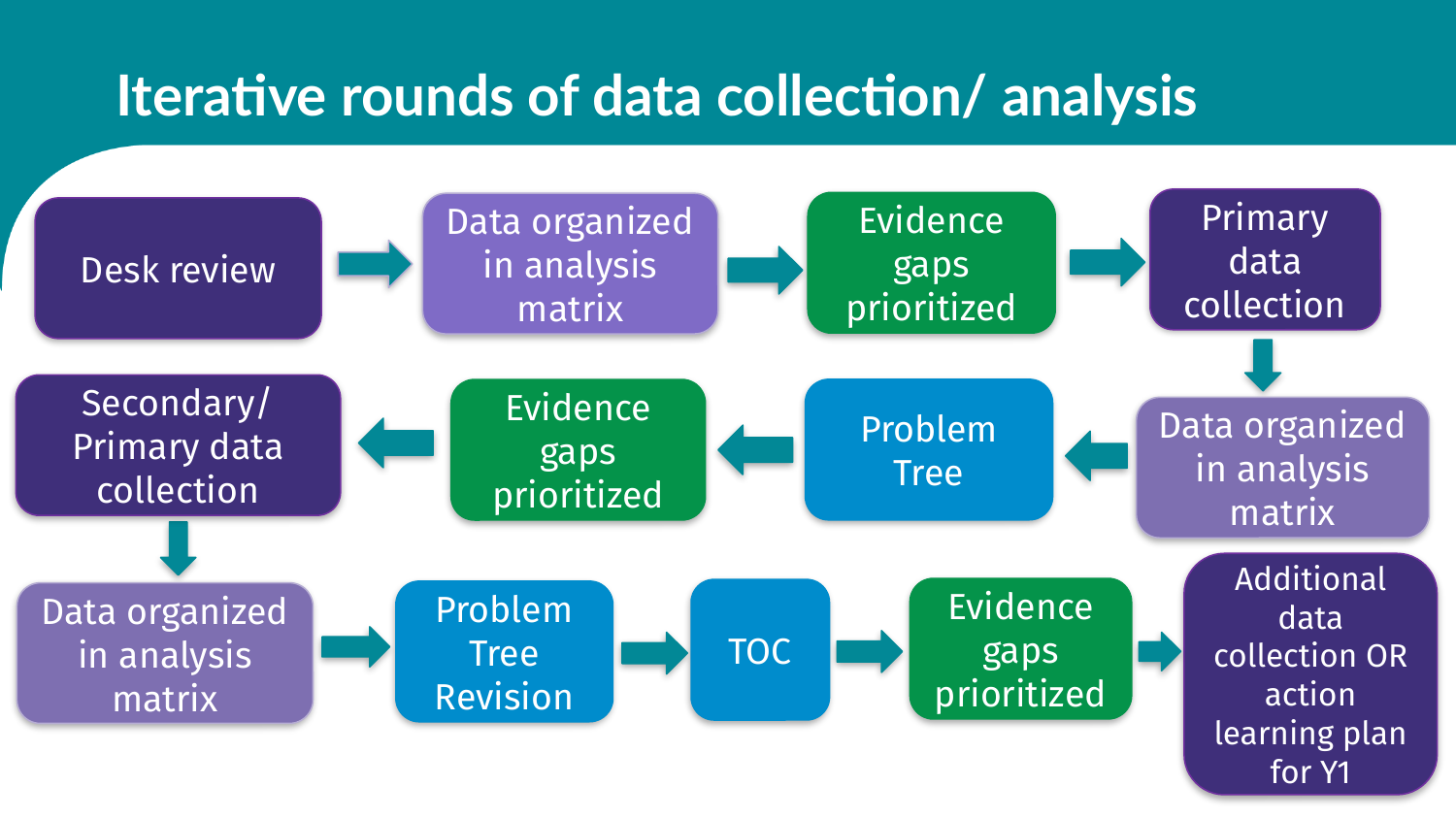

# Iterative rounds of data collection/ analysis
Primary data collection
Evidence gaps prioritized
Data organized in analysis matrix
Desk review

Secondary/ Primary data collection
Problem Tree
Evidence gaps prioritized
Data organized in analysis matrix

Additional data collection OR action learning plan for Y1
Evidence gaps prioritized
TOC
Problem Tree Revision
Data organized in analysis matrix